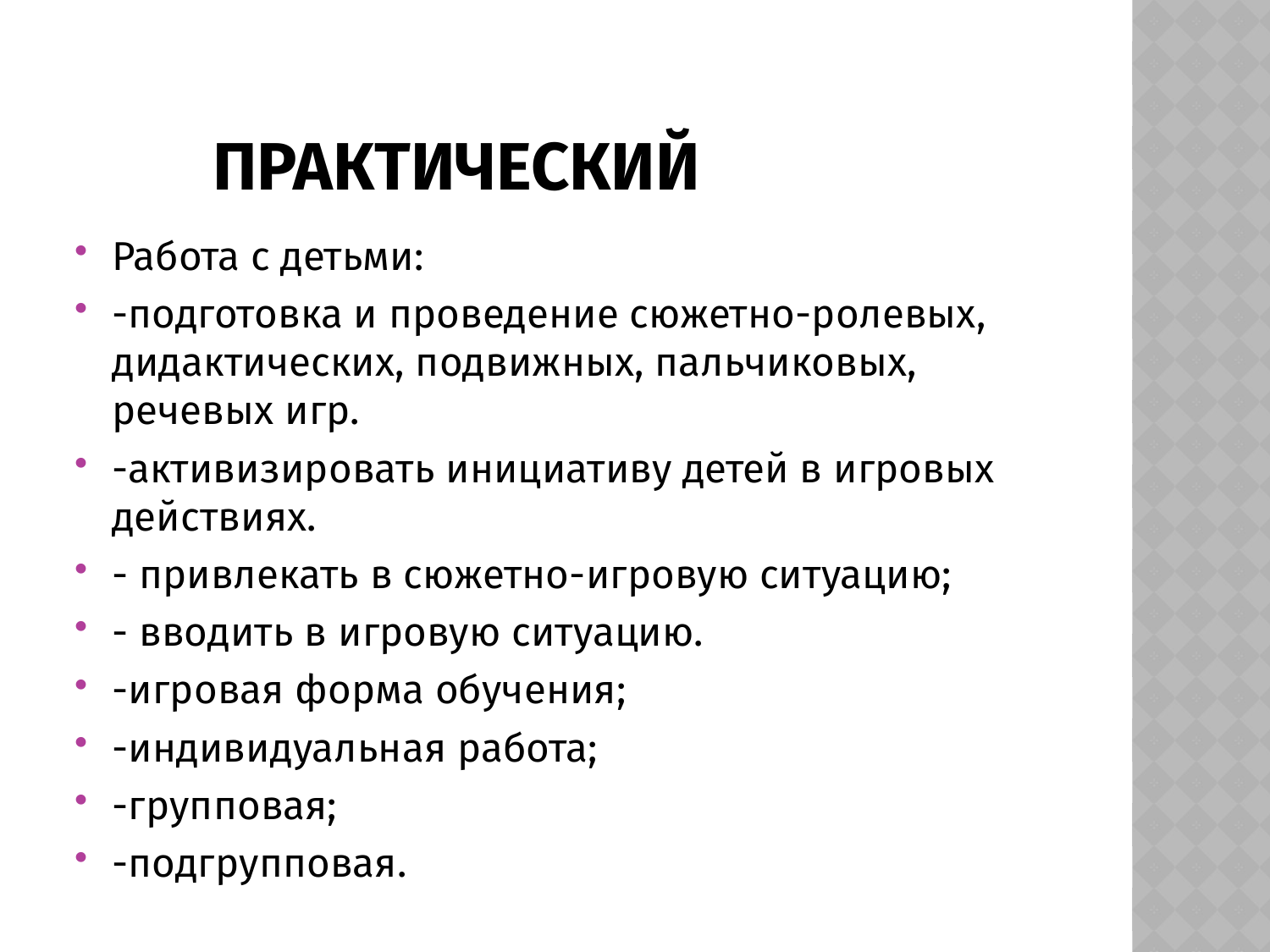

# Практический
Работа с детьми:
-подготовка и проведение сюжетно-ролевых, дидактических, подвижных, пальчиковых, речевых игр.
-активизировать инициативу детей в игровых действиях.
- привлекать в сюжетно-игровую ситуацию;
- вводить в игровую ситуацию.
-игровая форма обучения;
-индивидуальная работа;
-групповая;
-подгрупповая.